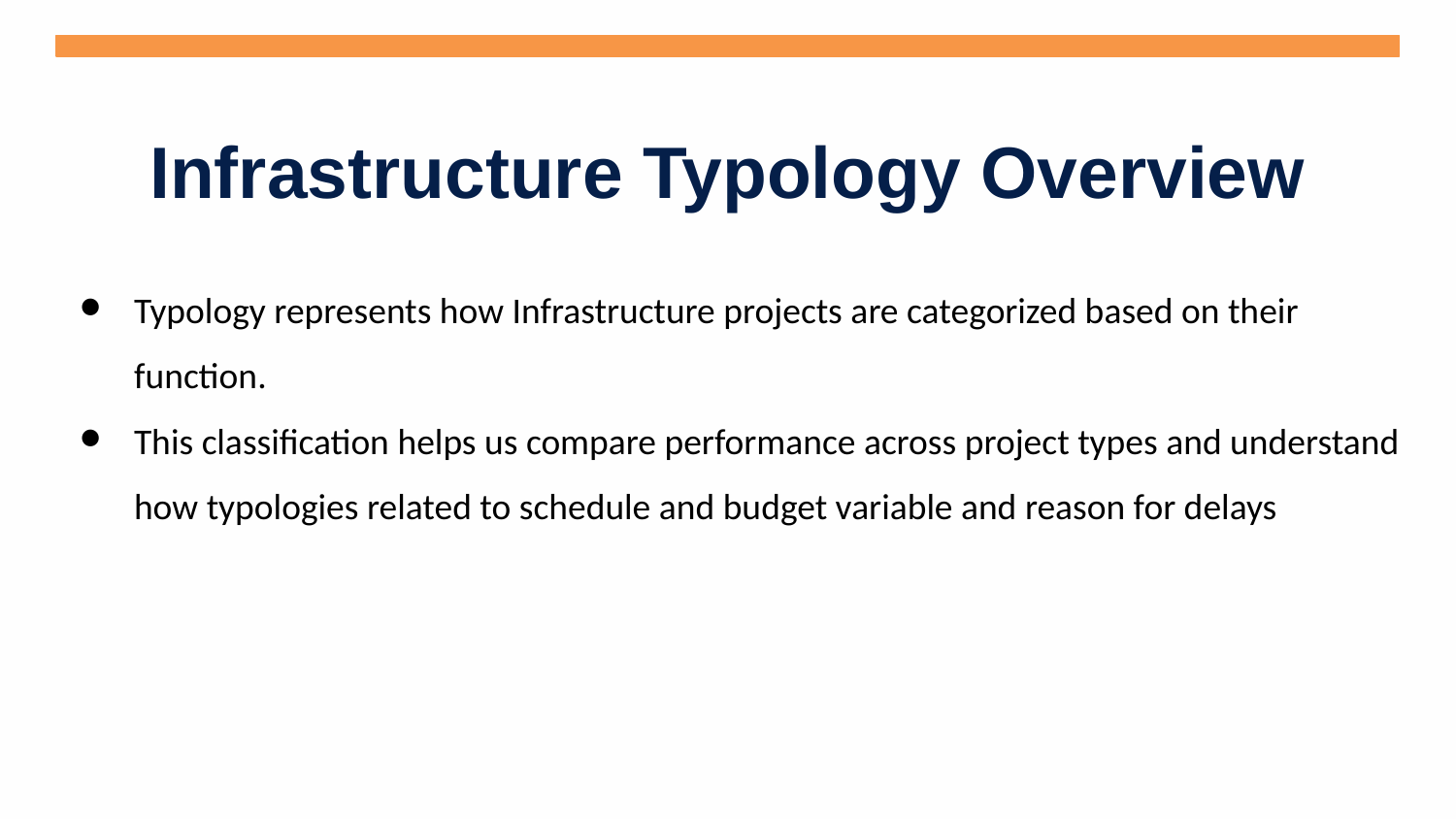

Infrastructure Typology Overview
Typology represents how Infrastructure projects are categorized based on their function.
This classification helps us compare performance across project types and understand how typologies related to schedule and budget variable and reason for delays